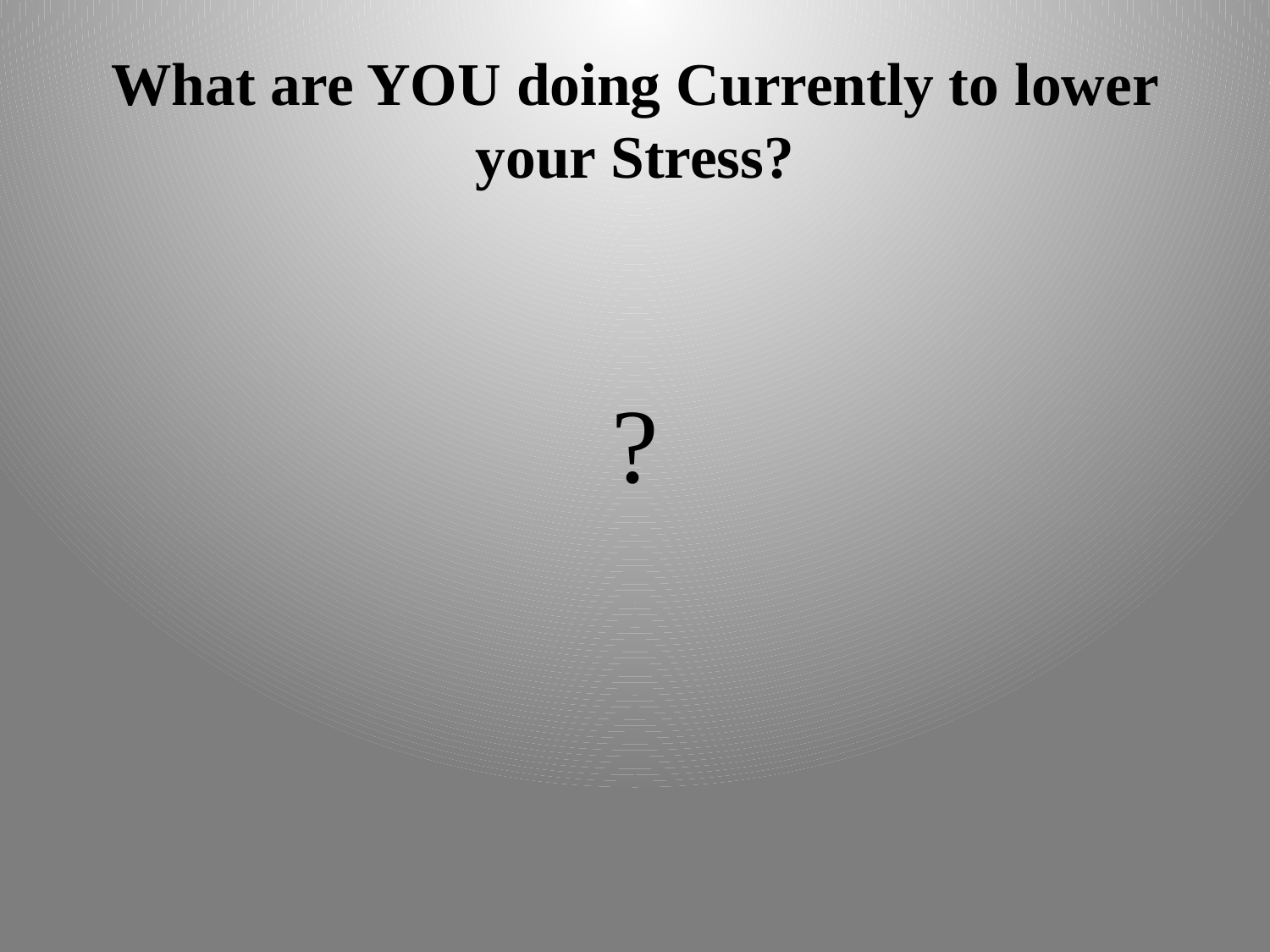

# What are YOU doing Currently to lower your Stress?

?